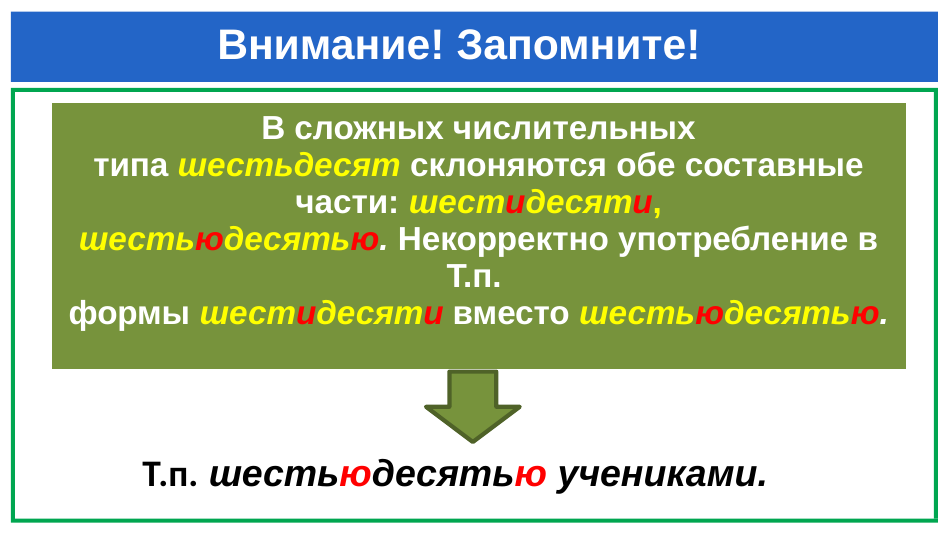

# Внимание! Запомните!
| В сложных числительных типа шестьдесят склоняются обе составные части: шестидесяти, шестьюдесятью. Некорректно употребление в Т.п. формы шестидесяти вместо шестьюдесятью. |
| --- |

         Т.п. шестьюдесятью учениками.